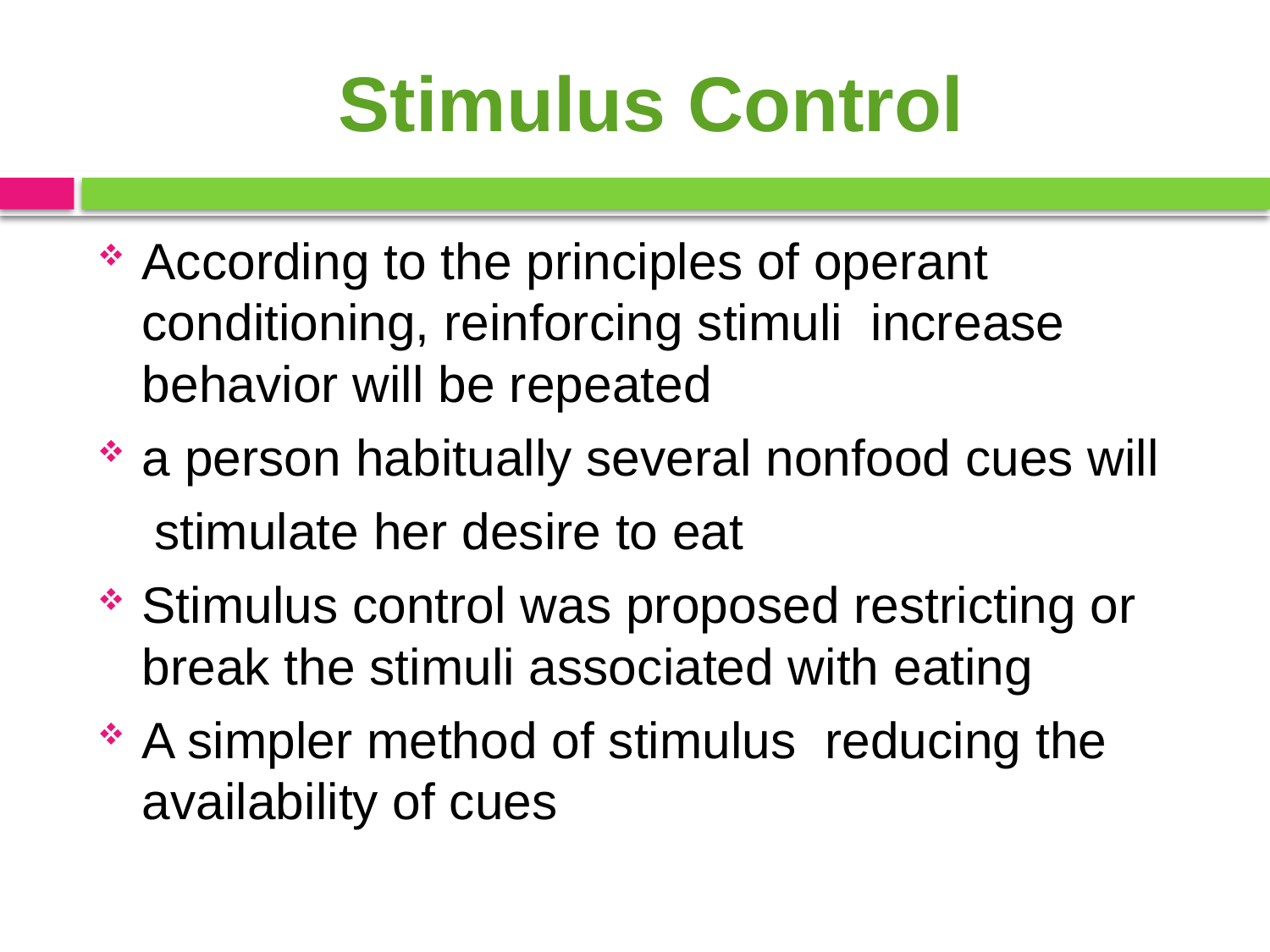

# Stimulus Control
According to the principles of operant conditioning, reinforcing stimuli  increase behavior will be repeated
a person habitually several nonfood cues will
    stimulate her desire to eat
Stimulus control was proposed restricting or break the stimuli associated with eating
A simpler method of stimulus  reducing the availability of cues